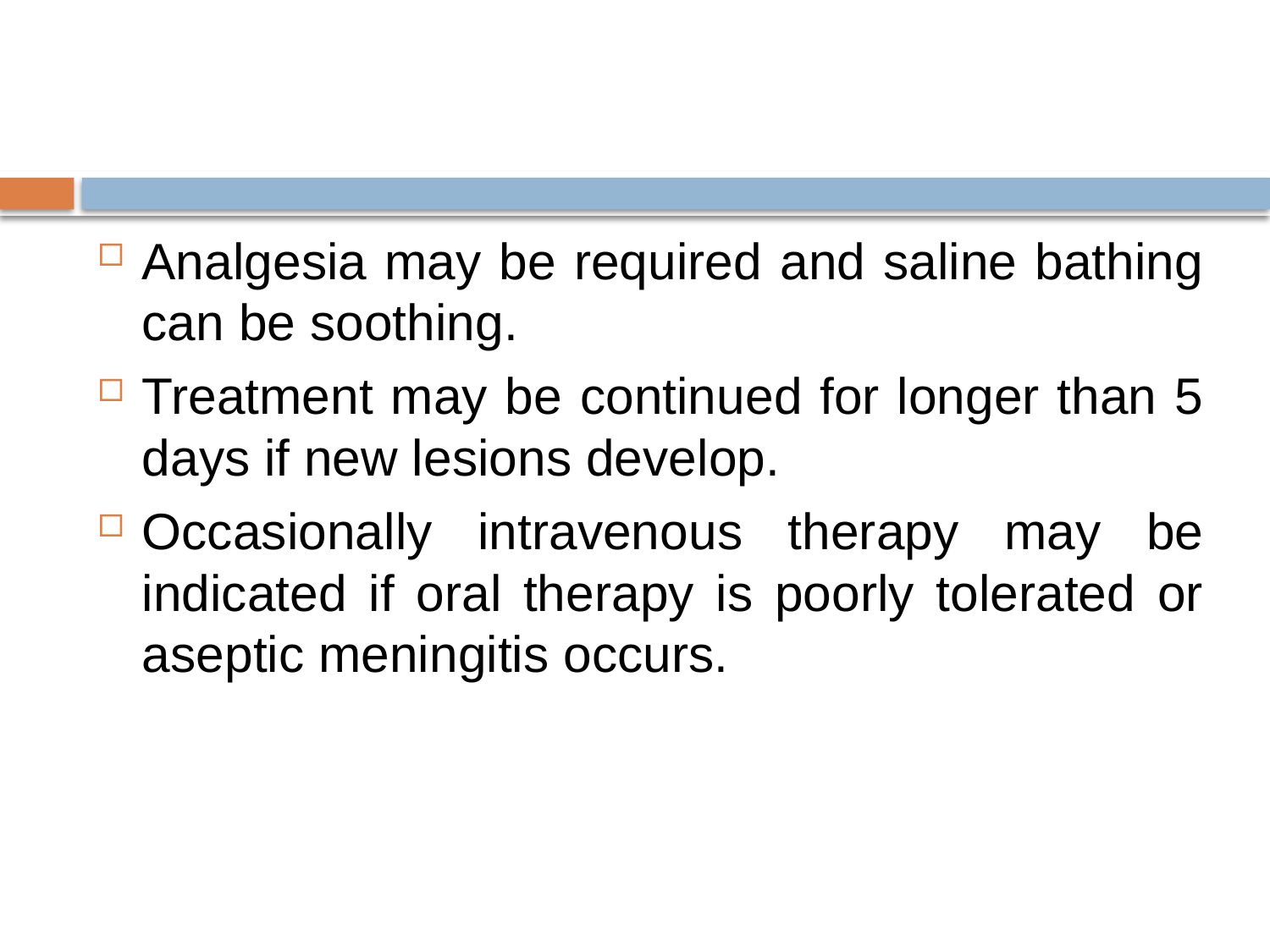

#
Analgesia may be required and saline bathing can be soothing.
Treatment may be continued for longer than 5 days if new lesions develop.
Occasionally intravenous therapy may be indicated if oral therapy is poorly tolerated or aseptic meningitis occurs.